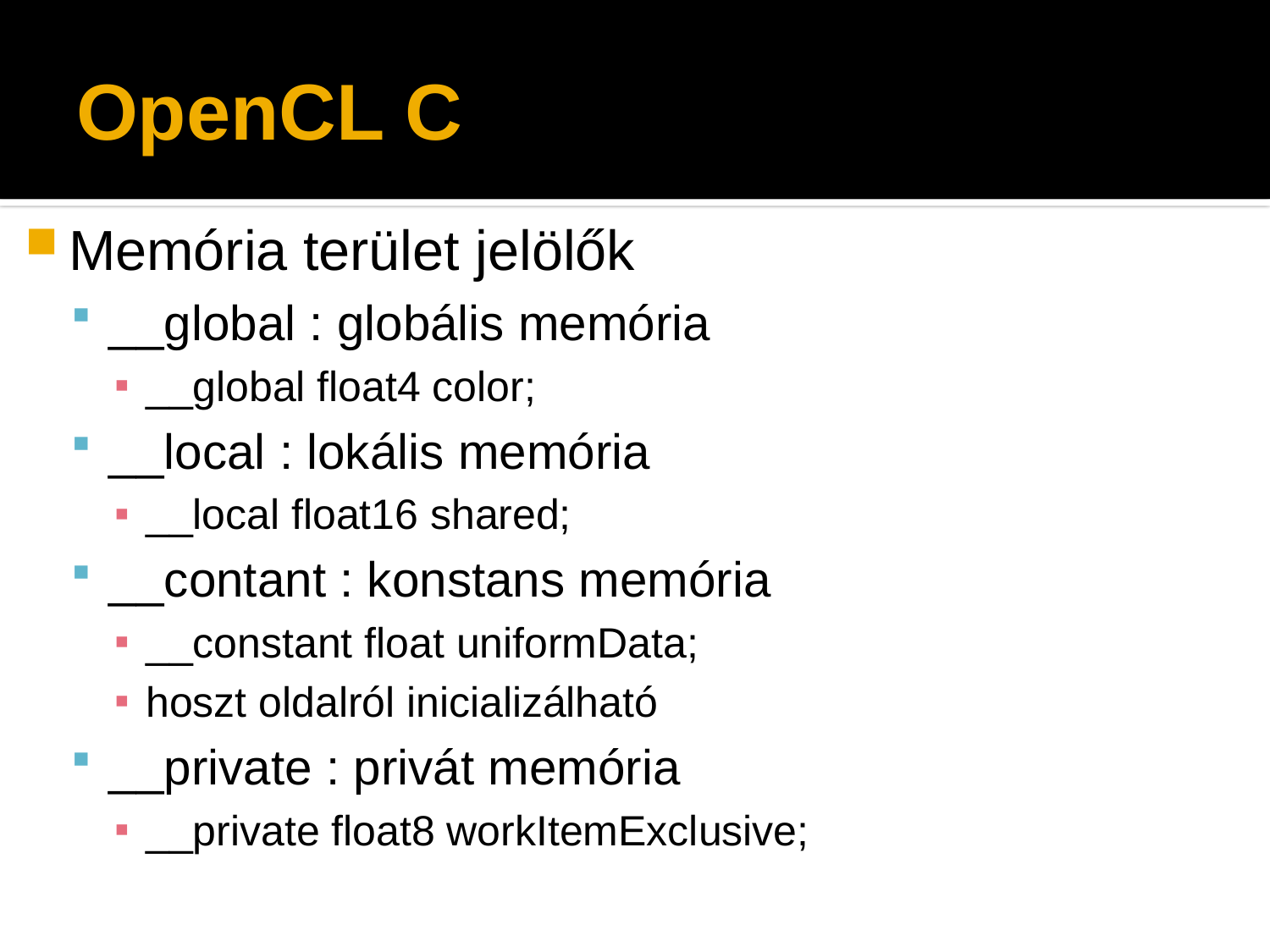

# OpenCL C
Memória terület jelölők
__global : globális memória
__global float4 color;
__local : lokális memória
__local float16 shared;
__contant : konstans memória
__constant float uniformData;
hoszt oldalról inicializálható
__private : privát memória
__private float8 workItemExclusive;